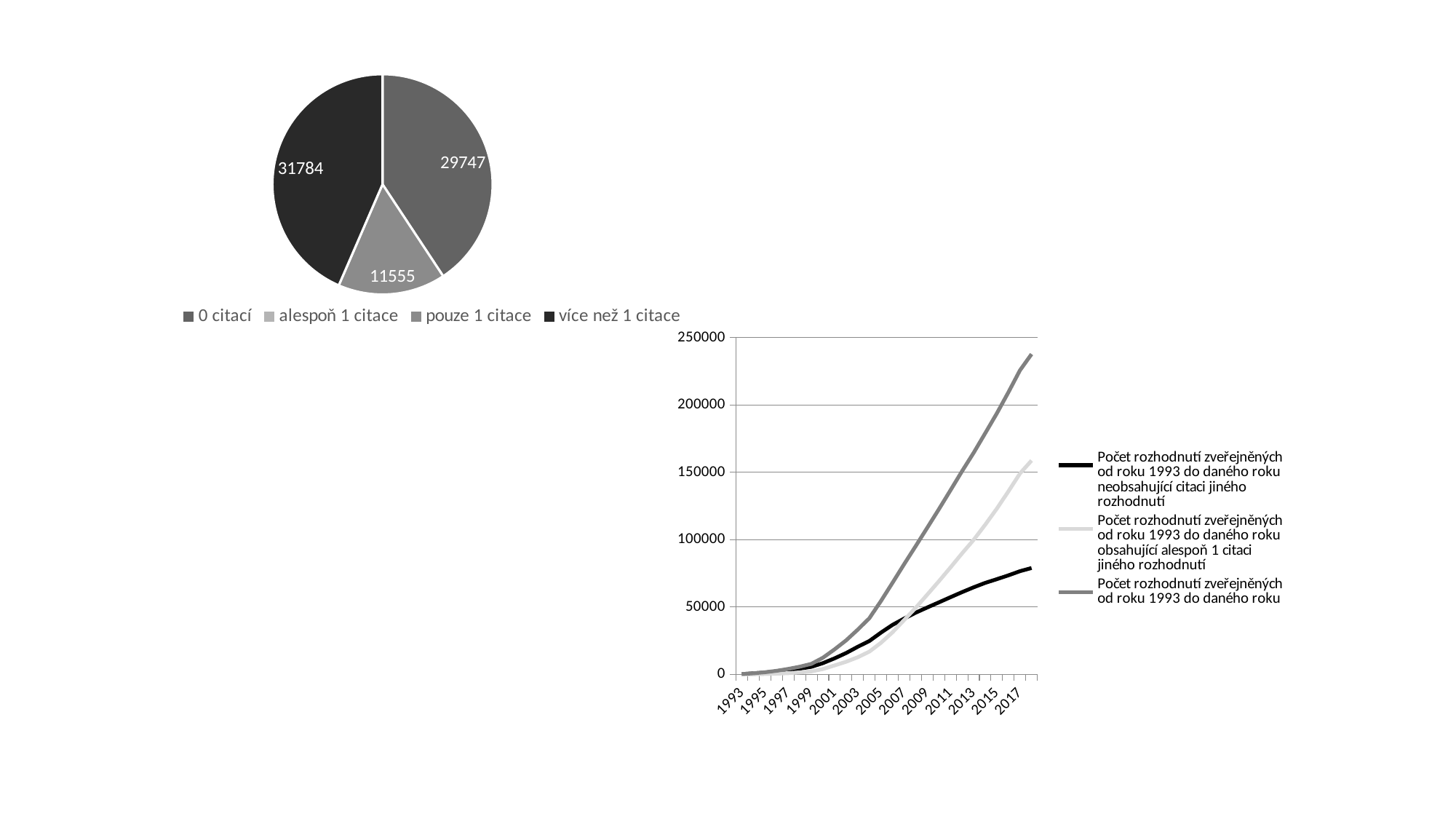

[unsupported chart]

#

### Chart

| Category | Počet rozhodnutí zveřejněných od roku 1993 do daného roku neobsahující citaci jiného rozhodnutí | Počet rozhodnutí zveřejněných od roku 1993 do daného roku obsahující alespoň 1 citaci jiného rozhodnutí | Počet rozhodnutí zveřejněných od roku 1993 do daného roku |
|---|---|---|---|
| 1993 | 218.0 | 7.0 | 225.0 |
| 1994 | 776.0 | 75.0 | 851.0 |
| 1995 | 1351.0 | 275.0 | 1626.0 |
| 1996 | 2135.0 | 529.0 | 2664.0 |
| 1997 | 3133.0 | 921.0 | 4054.0 |
| 1998 | 4246.0 | 1477.0 | 5723.0 |
| 1999 | 5617.0 | 2230.0 | 7847.0 |
| 2000 | 8376.0 | 4007.0 | 12383.0 |
| 2001 | 11929.0 | 6659.0 | 18588.0 |
| 2002 | 15864.0 | 9411.0 | 25275.0 |
| 2003 | 20491.0 | 12724.0 | 33215.0 |
| 2004 | 24771.0 | 16905.0 | 41676.0 |
| 2005 | 31001.0 | 23443.0 | 54444.0 |
| 2006 | 36738.0 | 31227.0 | 67965.0 |
| 2007 | 41439.0 | 40318.0 | 81757.0 |
| 2008 | 45818.0 | 49404.0 | 95222.0 |
| 2009 | 49666.0 | 59212.0 | 108878.0 |
| 2010 | 53473.0 | 69123.0 | 122596.0 |
| 2011 | 57276.0 | 79387.0 | 136663.0 |
| 2012 | 61062.0 | 89830.0 | 150892.0 |
| 2013 | 64639.0 | 99829.0 | 164468.0 |
| 2014 | 67907.0 | 111082.0 | 178989.0 |
| 2015 | 70675.0 | 123028.0 | 193703.0 |
| 2016 | 73502.0 | 135817.0 | 209319.0 |
| 2017 | 76589.0 | 149112.0 | 225701.0 |
| 2018 | 78963.0 | 158760.0 | 237723.0 |